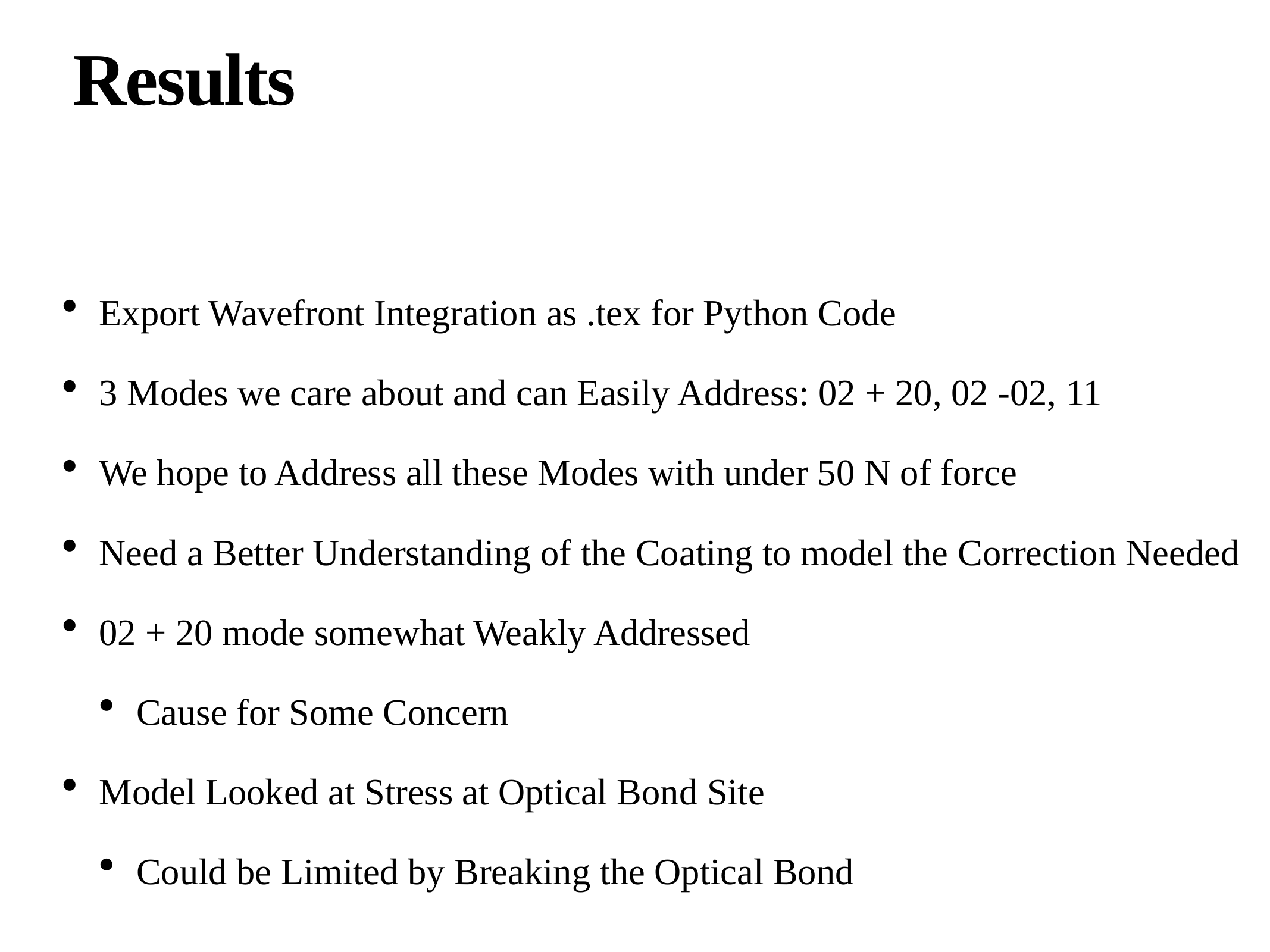

# Results
Export Wavefront Integration as .tex for Python Code
3 Modes we care about and can Easily Address: 02 + 20, 02 -02, 11
We hope to Address all these Modes with under 50 N of force
Need a Better Understanding of the Coating to model the Correction Needed
02 + 20 mode somewhat Weakly Addressed
Cause for Some Concern
Model Looked at Stress at Optical Bond Site
Could be Limited by Breaking the Optical Bond